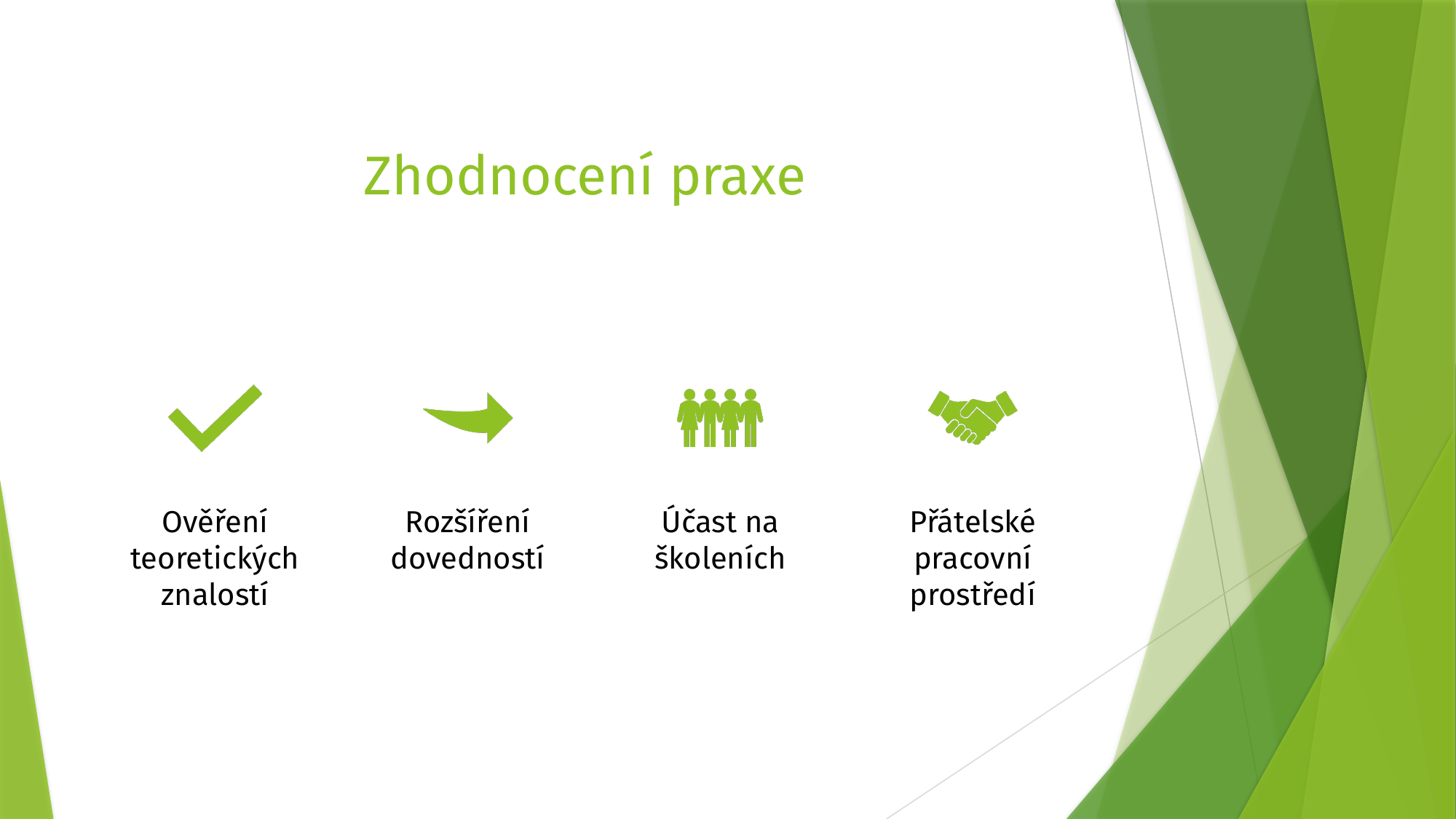

# Zhodnocení praxe
Ověření teoretických znalostí
Rozšíření dovedností
Účast na školeních
Přátelské pracovní prostředí